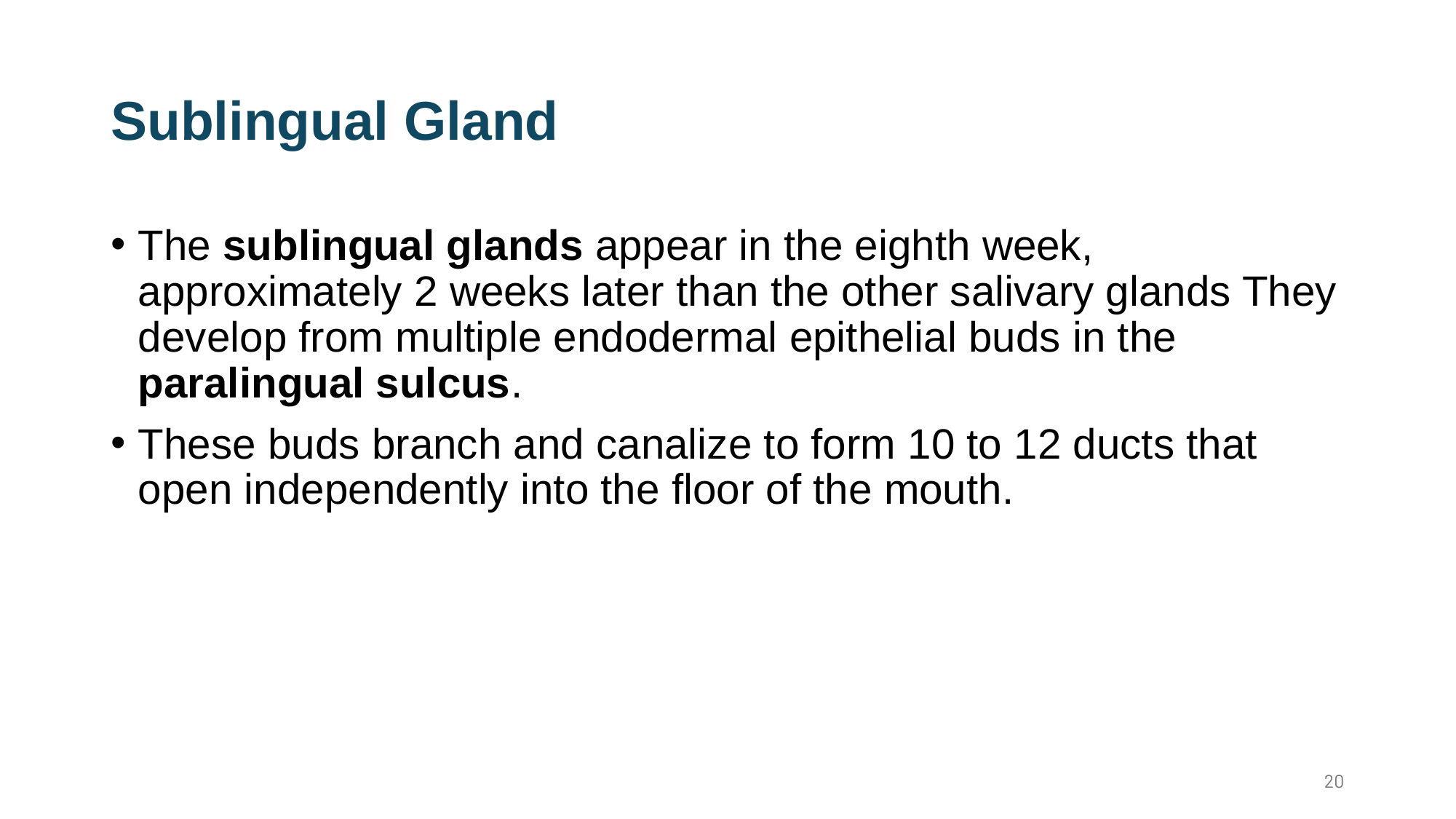

# Sublingual Gland
The sublingual glands appear in the eighth week, approximately 2 weeks later than the other salivary glands They develop from multiple endodermal epithelial buds in the paralingual sulcus.
These buds branch and canalize to form 10 to 12 ducts that open independently into the floor of the mouth.
20